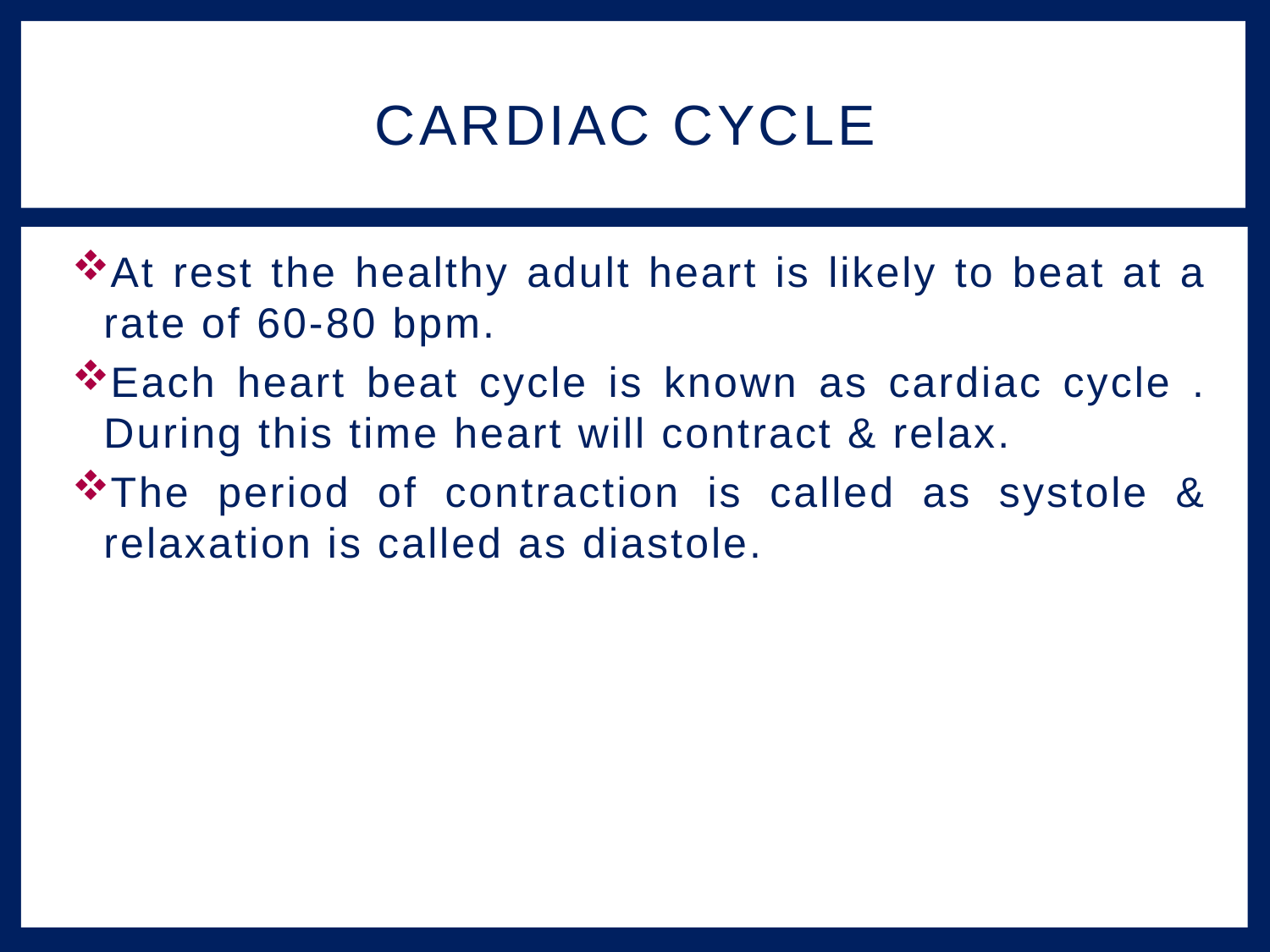

# CARDIAC CYCLE
At rest the healthy adult heart is likely to beat at a rate of 60-80 bpm.
Each heart beat cycle is known as cardiac cycle . During this time heart will contract & relax.
The period of contraction is called as systole & relaxation is called as diastole.